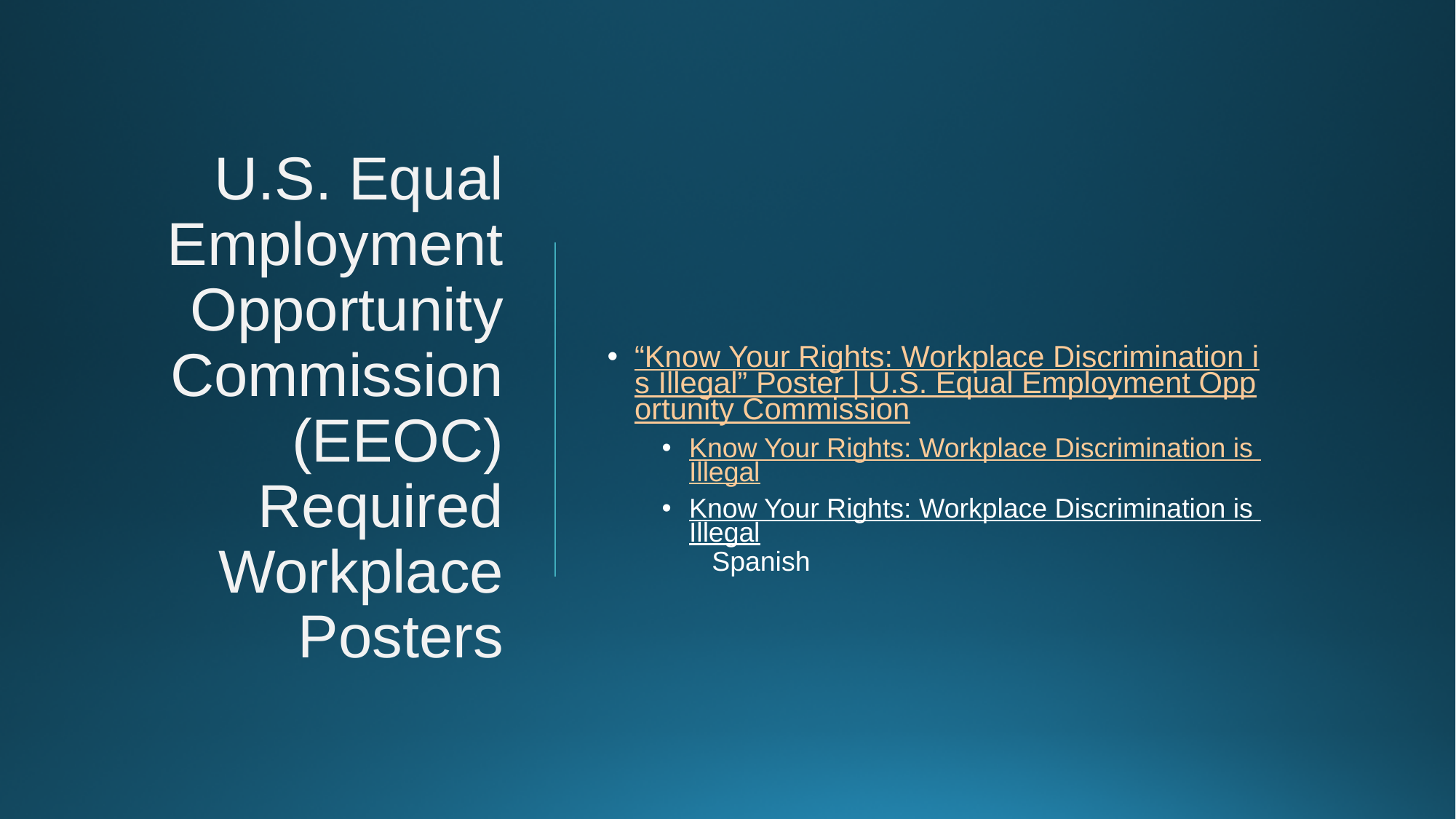

# U.S. Equal Employment Opportunity Commission (EEOC) Required Workplace Posters
“Know Your Rights: Workplace Discrimination is Illegal” Poster | U.S. Equal Employment Opportunity Commission
Know Your Rights: Workplace Discrimination is Illegal
Know Your Rights: Workplace Discrimination is Illegal   Spanish